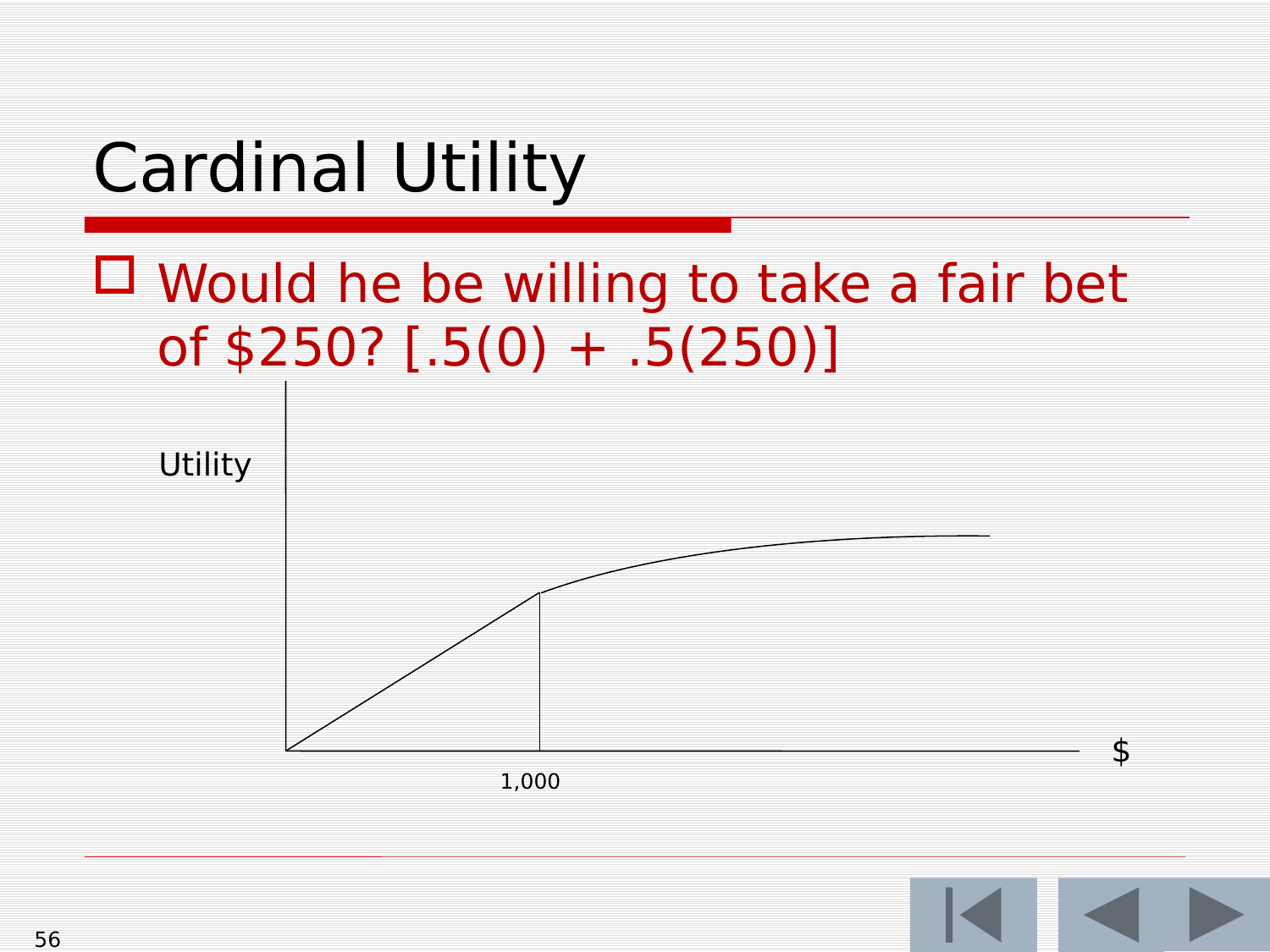

# Cardinal Utility
Would he be willing to take a fair bet of $250? [.5(0) + .5(250)]

Utility

$

1,000
56